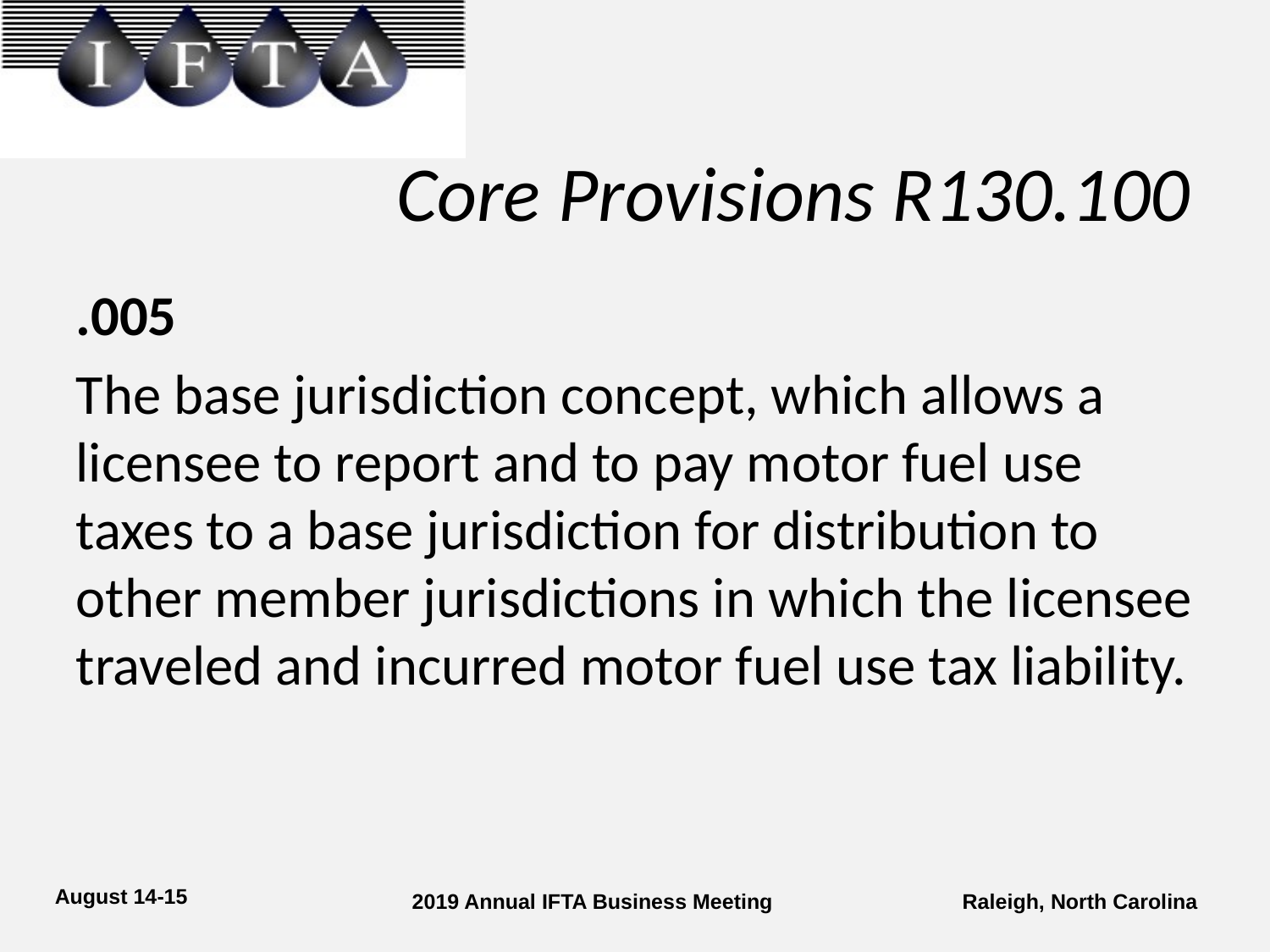

# Core Provisions R130.100
.005
The base jurisdiction concept, which allows a licensee to report and to pay motor fuel use taxes to a base jurisdiction for distribution to other member jurisdictions in which the licensee traveled and incurred motor fuel use tax liability.